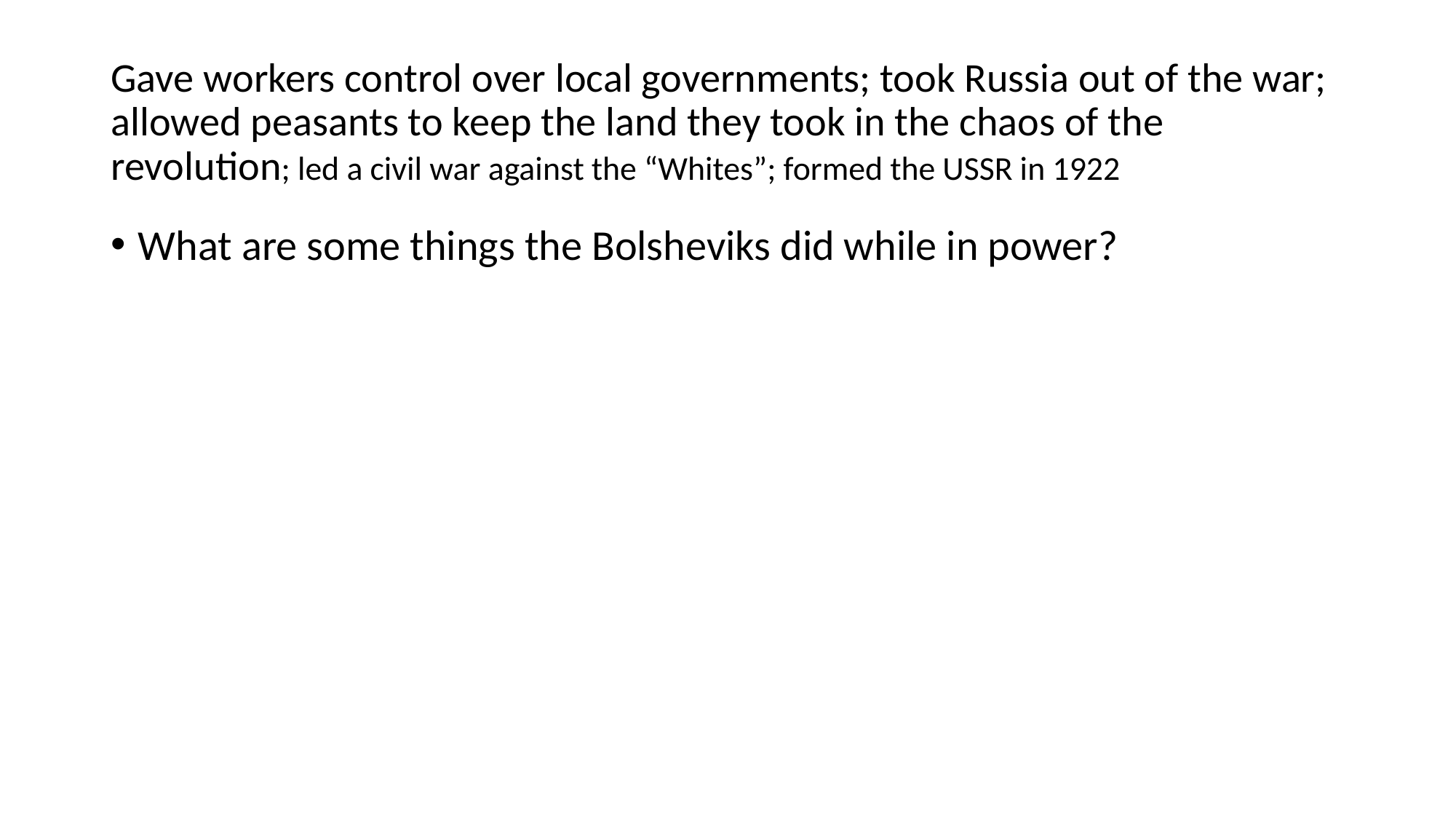

# Gave workers control over local governments; took Russia out of the war; allowed peasants to keep the land they took in the chaos of the revolution; led a civil war against the “Whites”; formed the USSR in 1922
What are some things the Bolsheviks did while in power?